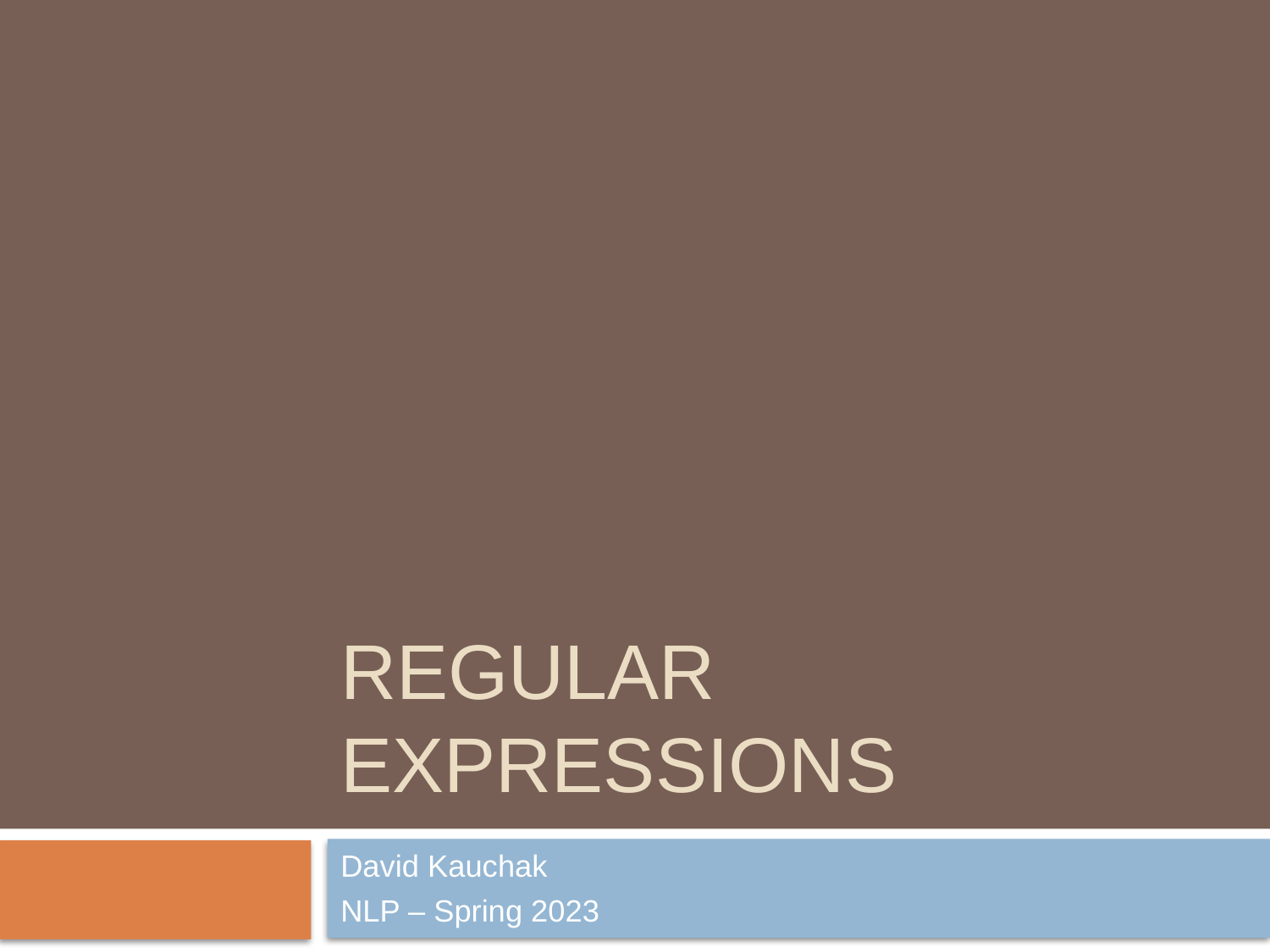

# Regular expressions
David Kauchak
NLP – Spring 2023